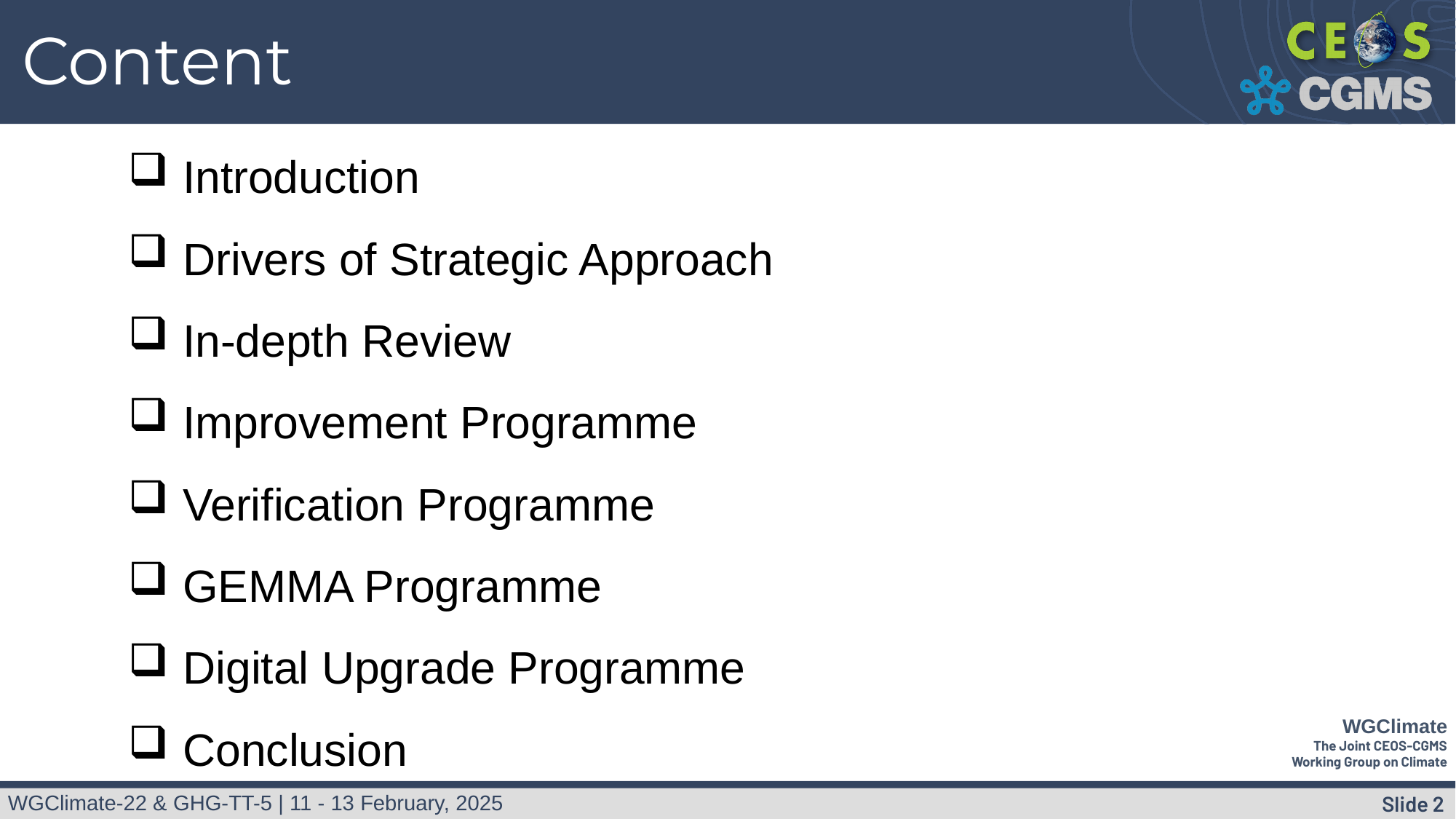

Content
Introduction
Drivers of Strategic Approach
In-depth Review
Improvement Programme
Verification Programme
GEMMA Programme
Digital Upgrade Programme
Conclusion